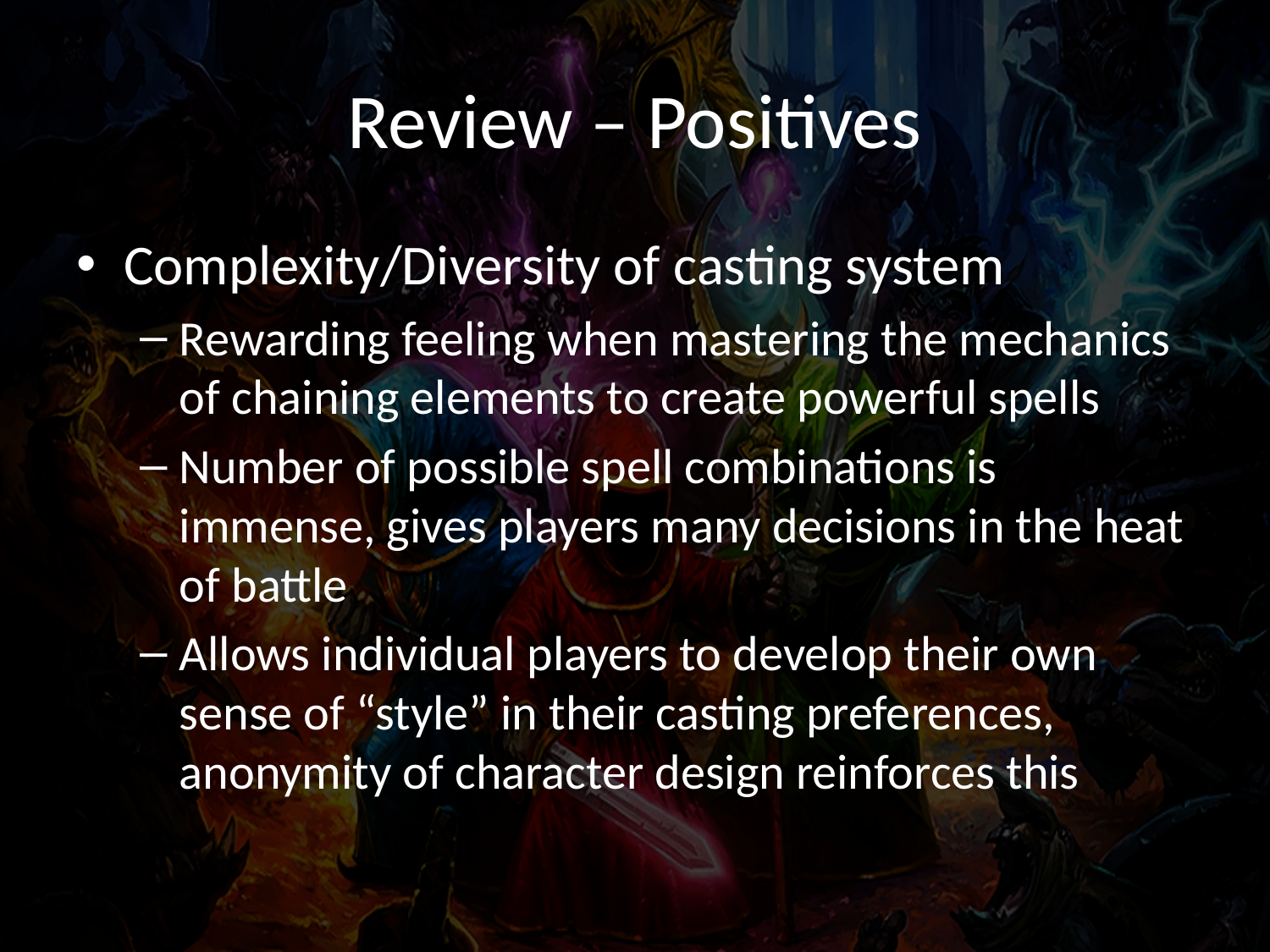

# Review – Positives
Complexity/Diversity of casting system
Rewarding feeling when mastering the mechanics of chaining elements to create powerful spells
Number of possible spell combinations is immense, gives players many decisions in the heat of battle
Allows individual players to develop their own sense of “style” in their casting preferences, anonymity of character design reinforces this